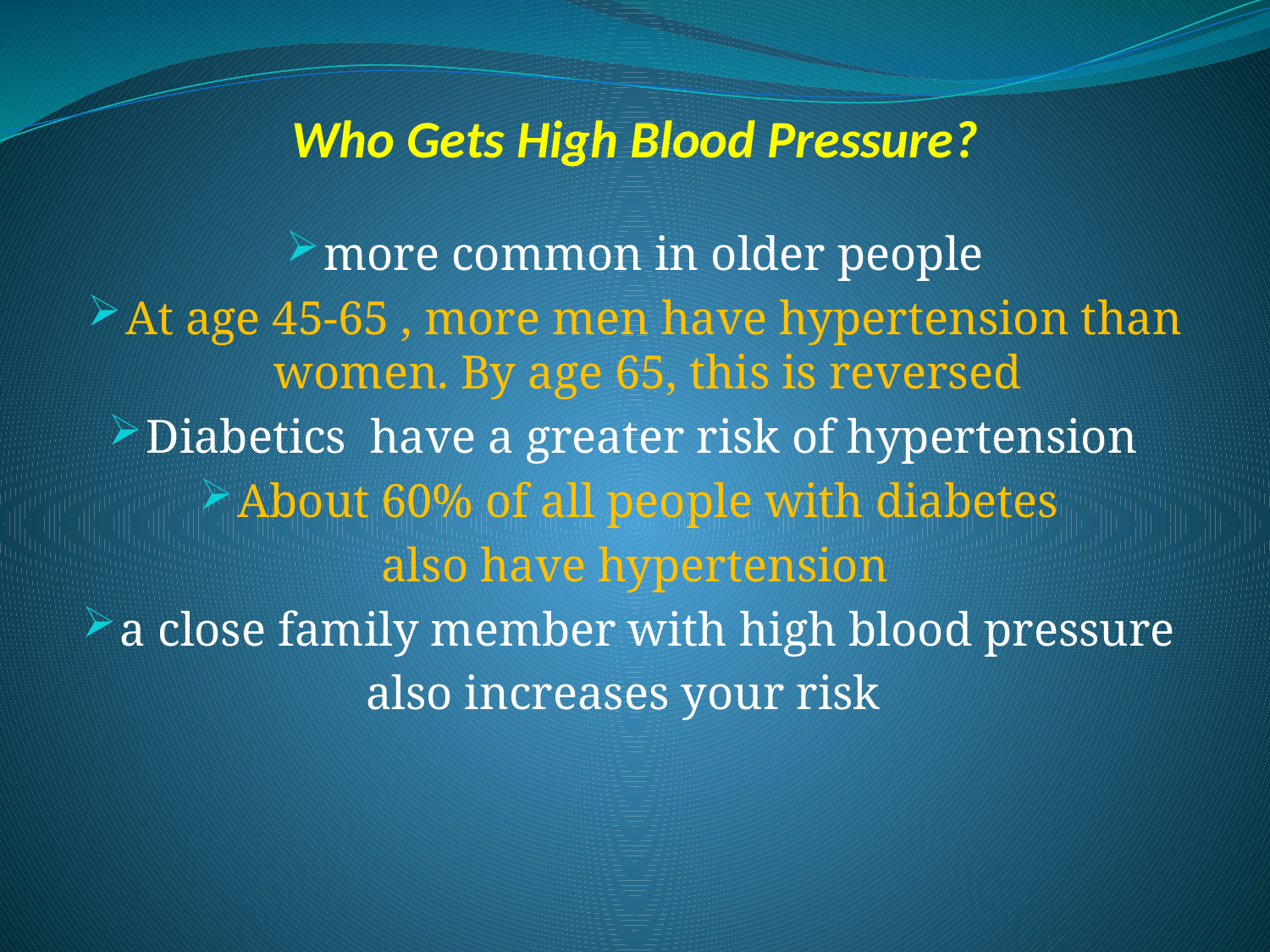

# Who Gets High Blood Pressure?
more common in older people
At age 45-65 , more men have hypertension than women. By age 65, this is reversed
Diabetics  have a greater risk of hypertension
About 60% of all people with diabetes
also have hypertension
a close family member with high blood pressure
also increases your risk